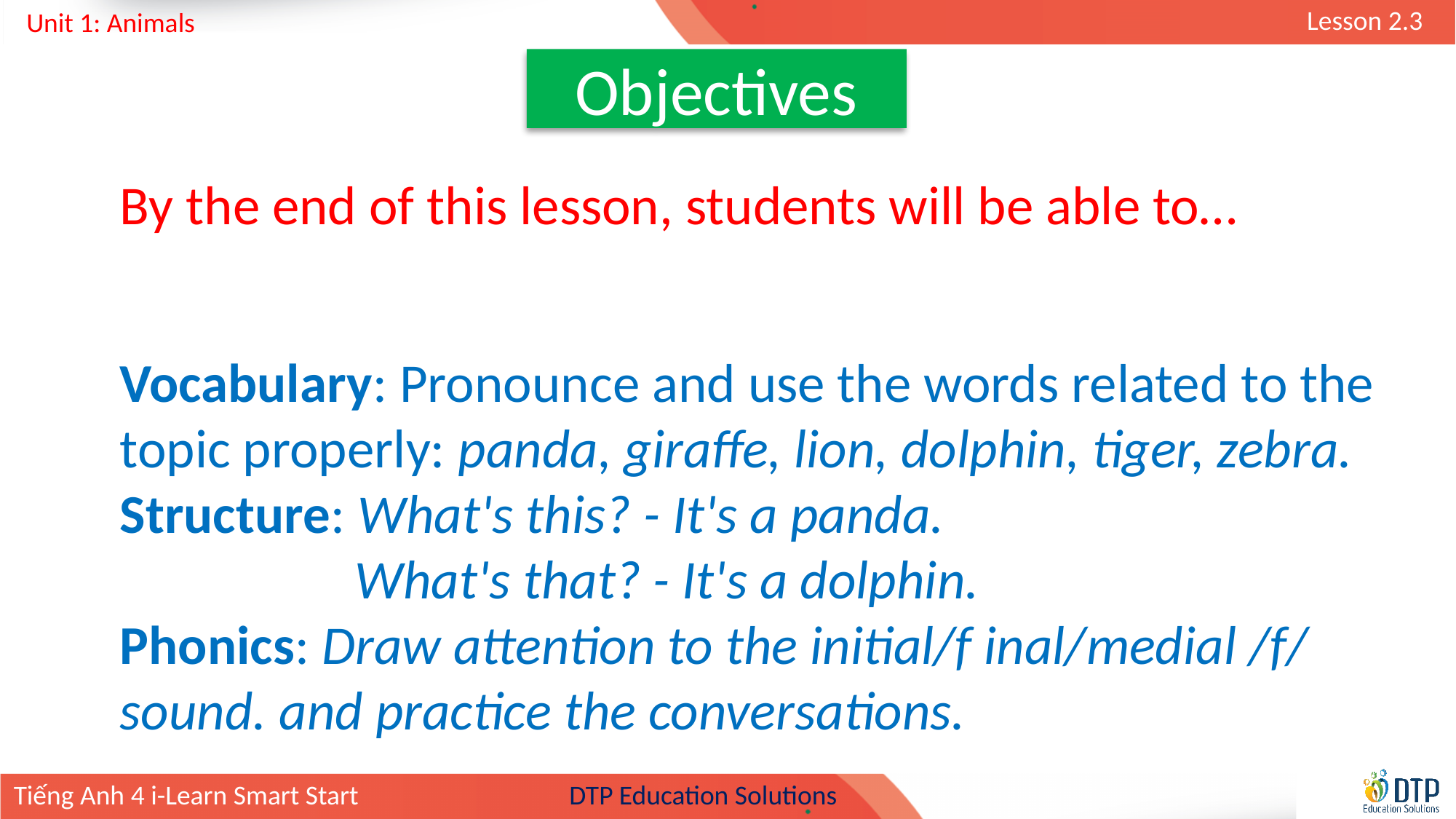

Objectives
By the end of this lesson, students will be able to…

Vocabulary: Pronounce and use the words related to the topic properly: panda, giraffe, lion, dolphin, tiger, zebra.
Structure: What's this? - It's a panda.
                   What's that? - It's a dolphin.
Phonics: Draw attention to the initial/f inal/medial /f/ sound. and practice the conversations.